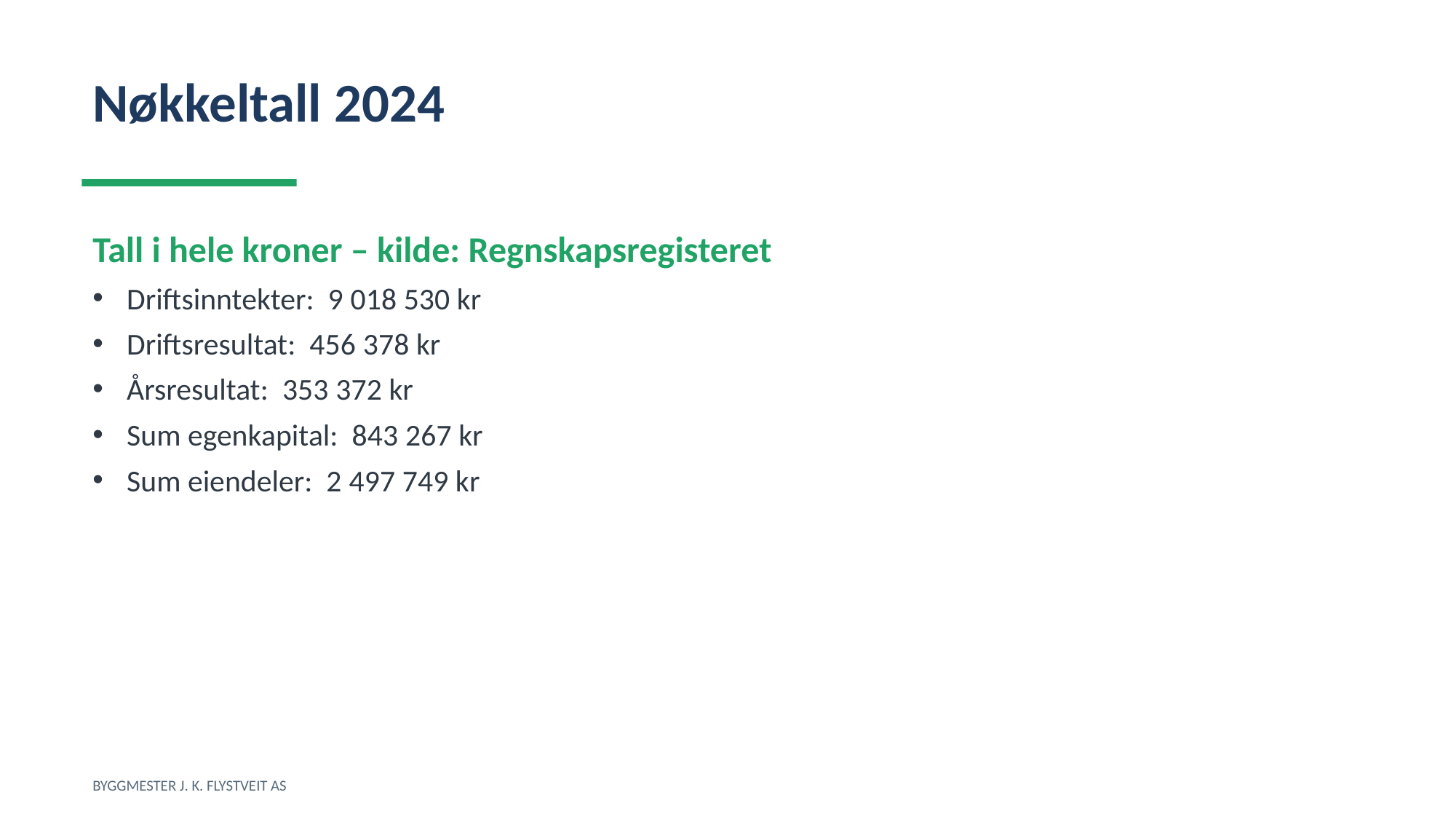

Nøkkeltall 2024

Tall i hele kroner – kilde: Regnskapsregisteret
Driftsinntekter:  9 018 530 kr
Driftsresultat:  456 378 kr
Årsresultat:  353 372 kr
Sum egenkapital:  843 267 kr
Sum eiendeler:  2 497 749 kr
BYGGMESTER J. K. FLYSTVEIT AS